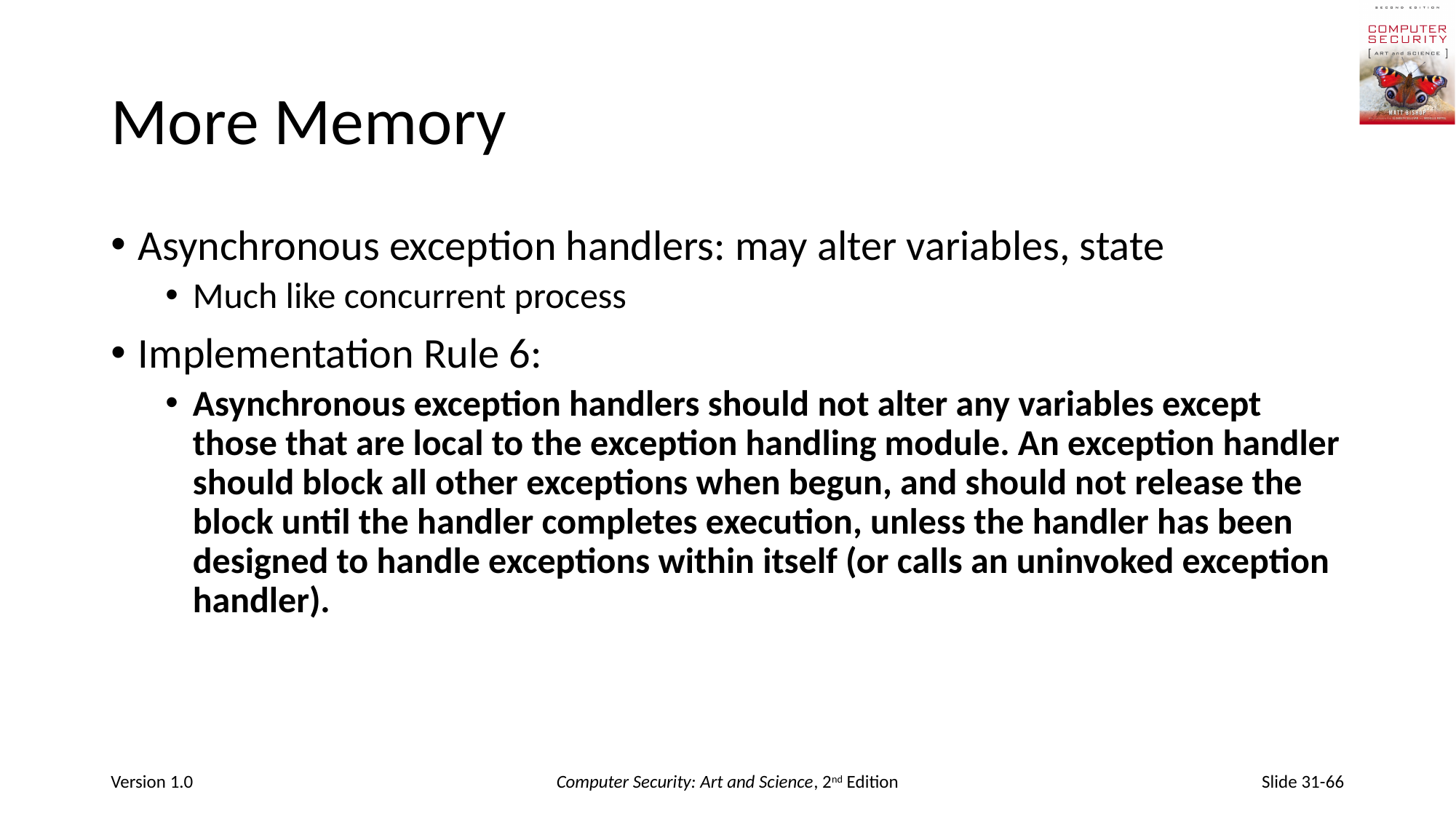

# More Memory
Asynchronous exception handlers: may alter variables, state
Much like concurrent process
Implementation Rule 6:
Asynchronous exception handlers should not alter any variables except those that are local to the exception handling module. An exception handler should block all other exceptions when begun, and should not release the block until the handler completes execution, unless the handler has been designed to handle exceptions within itself (or calls an uninvoked exception handler).
Version 1.0
Computer Security: Art and Science, 2nd Edition
Slide 31-66